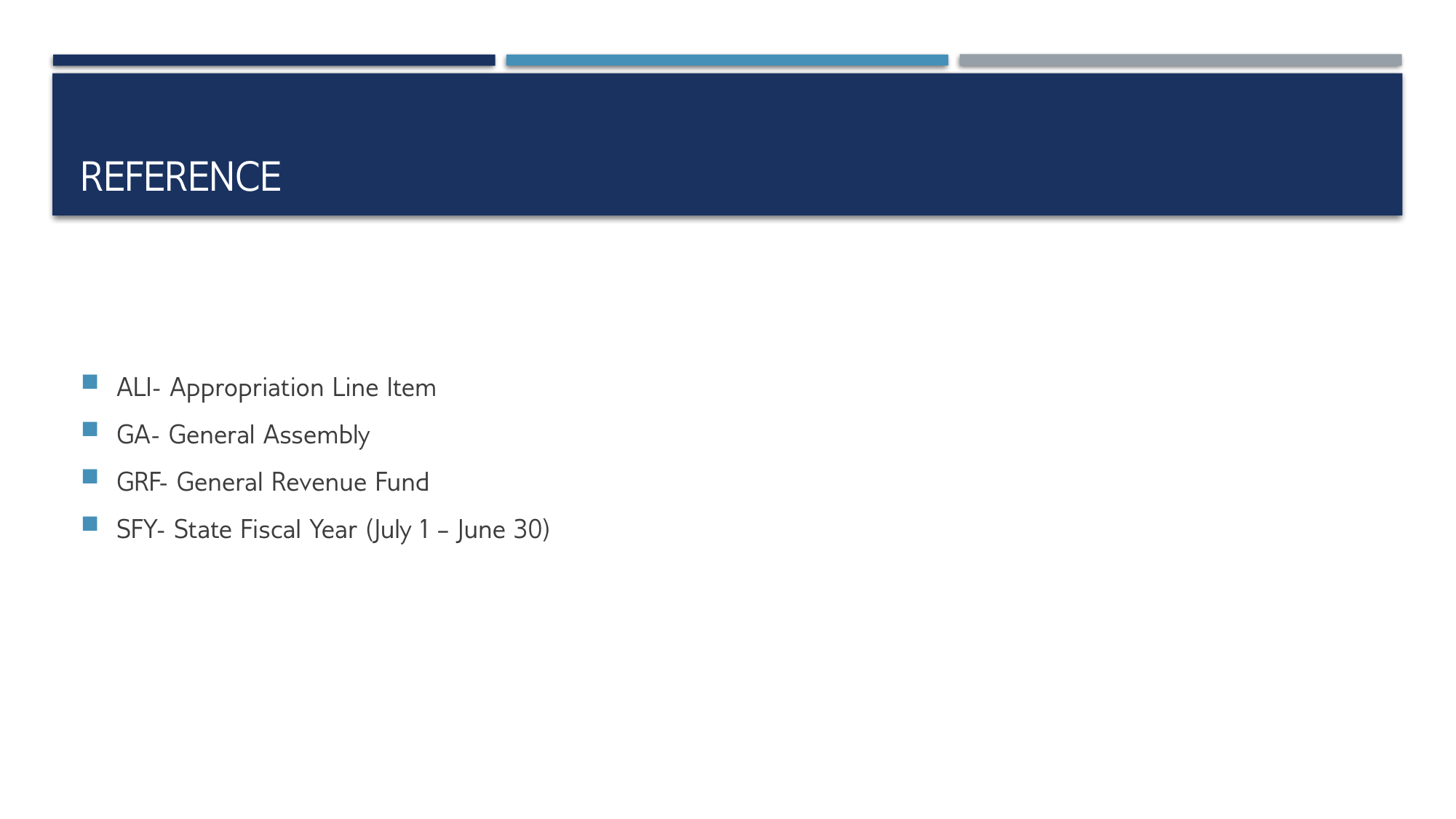

# Reference
ALI- Appropriation Line Item
GA- General Assembly
GRF- General Revenue Fund
SFY- State Fiscal Year (July 1 – June 30)